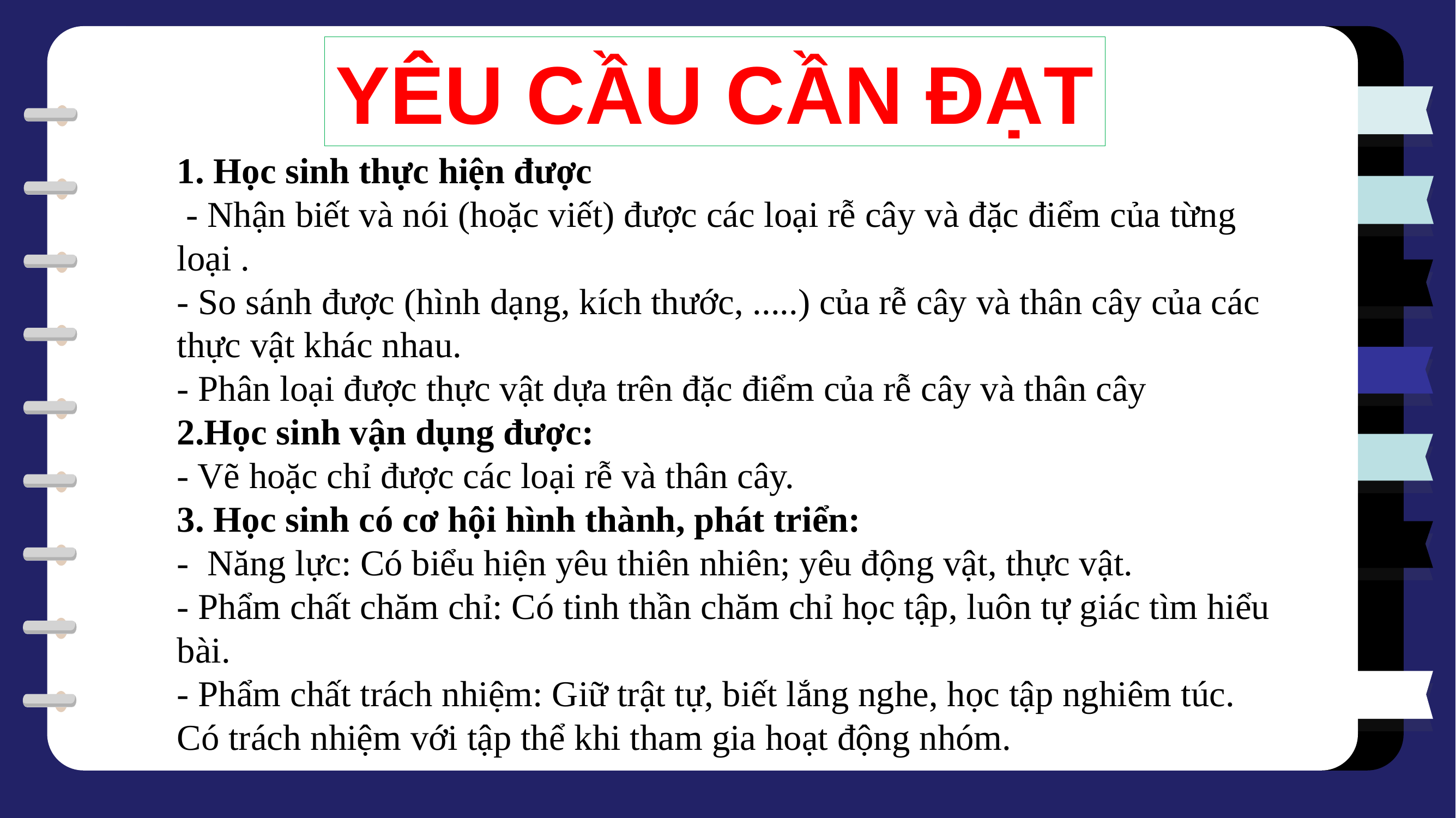

YÊU CẦU CẦN ĐẠT
1. Học sinh thực hiện được
 - Nhận biết và nói (hoặc viết) được các loại rễ cây và đặc điểm của từng loại .
- So sánh được (hình dạng, kích thước, .....) của rễ cây và thân cây của các thực vật khác nhau.
- Phân loại được thực vật dựa trên đặc điểm của rễ cây và thân cây
2.Học sinh vận dụng được:
- Vẽ hoặc chỉ được các loại rễ và thân cây.
3. Học sinh có cơ hội hình thành, phát triển:
-  Năng lực: Có biểu hiện yêu thiên nhiên; yêu động vật, thực vật.
- Phẩm chất chăm chỉ: Có tinh thần chăm chỉ học tập, luôn tự giác tìm hiểu bài.
- Phẩm chất trách nhiệm: Giữ trật tự, biết lắng nghe, học tập nghiêm túc. Có trách nhiệm với tập thể khi tham gia hoạt động nhóm.